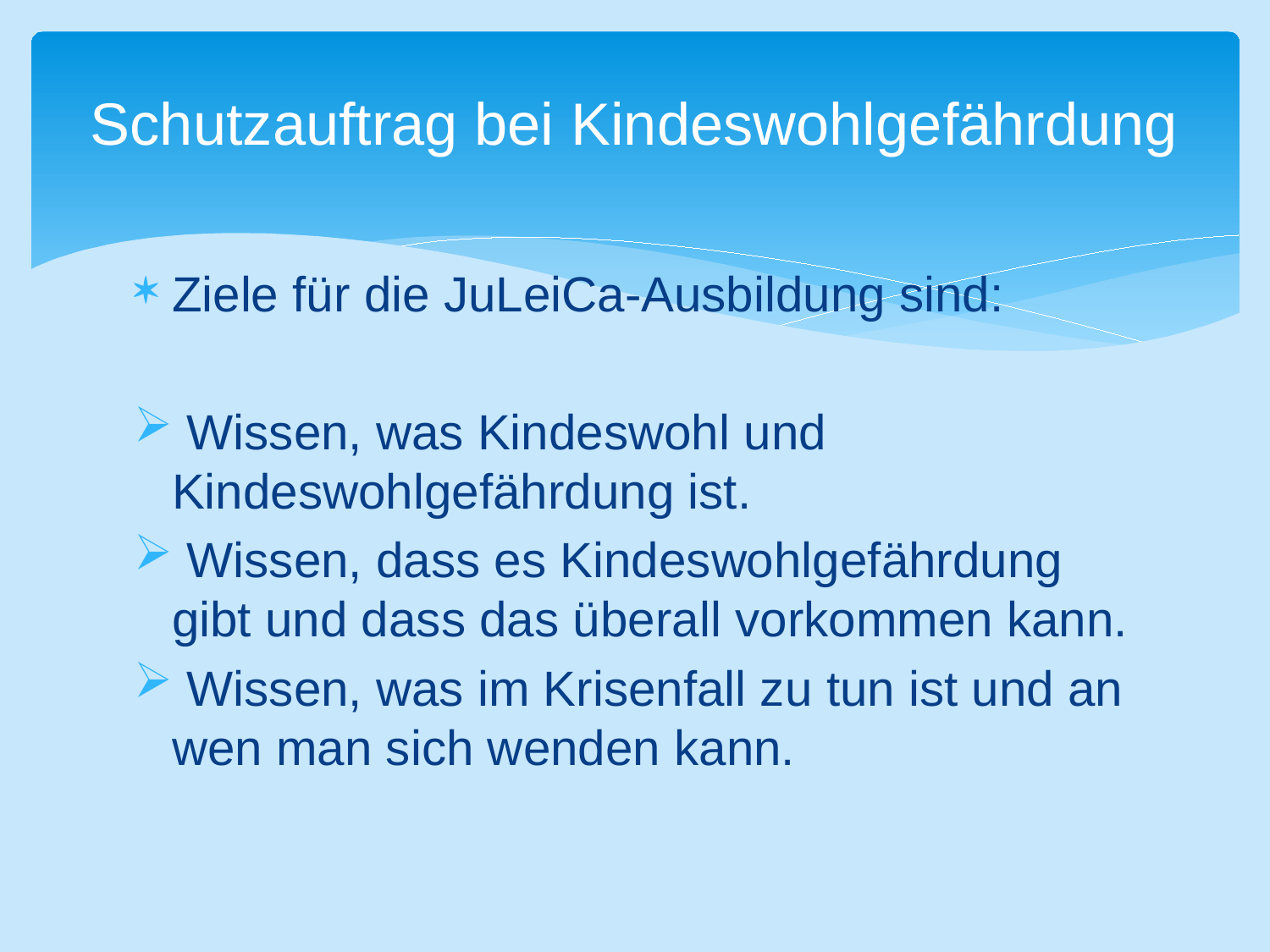

# Schutzauftrag bei Kindeswohlgefährdung
Ziele für die JuLeiCa-Ausbildung sind:

 Wissen, was Kindeswohl und Kindeswohlgefährdung ist.
 Wissen, dass es Kindeswohlgefährdung gibt und dass das überall vorkommen kann.
 Wissen, was im Krisenfall zu tun ist und an wen man sich wenden kann.